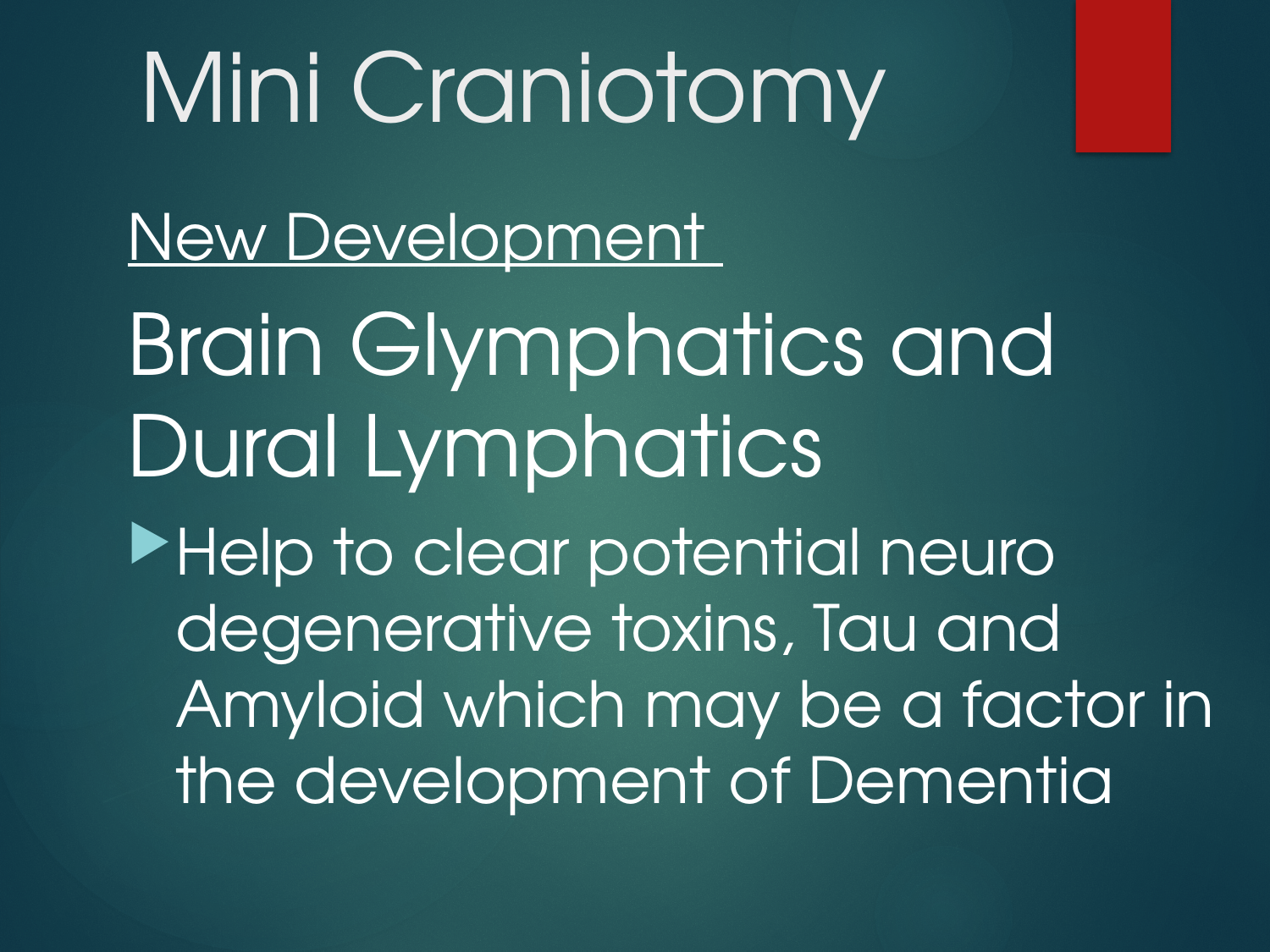

# Mini Craniotomy
New Development
Brain Glymphatics and Dural Lymphatics
Help to clear potential neuro degenerative toxins, Tau and Amyloid which may be a factor in the development of Dementia